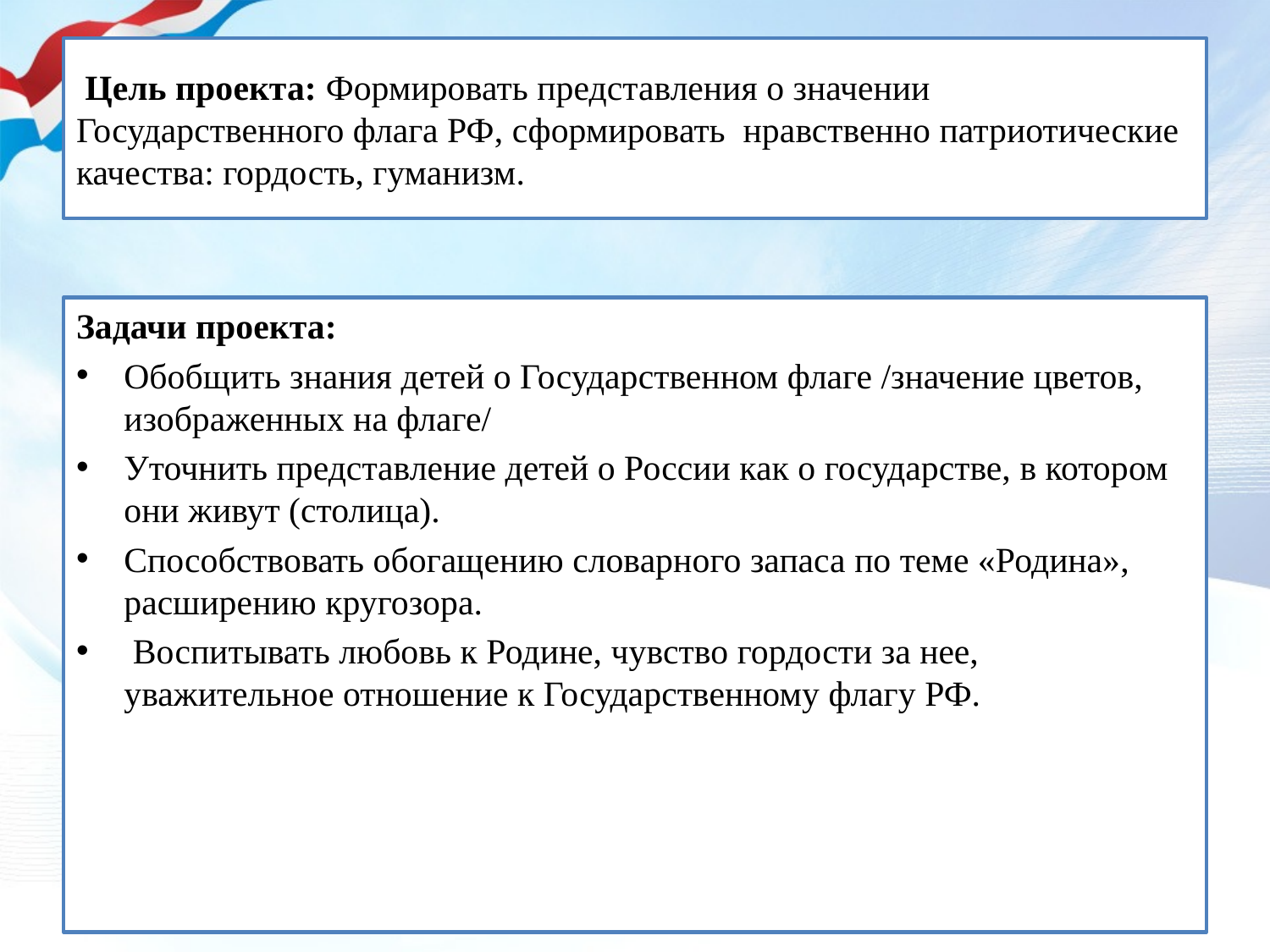

# Цель проекта: Формировать представления о значении Государственного флага РФ, сформировать  нравственно патриотические качества: гордость, гуманизм.
Задачи проекта:
Обобщить знания детей о Государственном флаге /значение цветов, изображенных на флаге/
Уточнить представление детей о России как о государстве, в котором они живут (столица).
Способствовать обогащению словарного запаса по теме «Родина», расширению кругозора.
 Воспитывать любовь к Родине, чувство гордости за нее, уважительное отношение к Государственному флагу РФ.